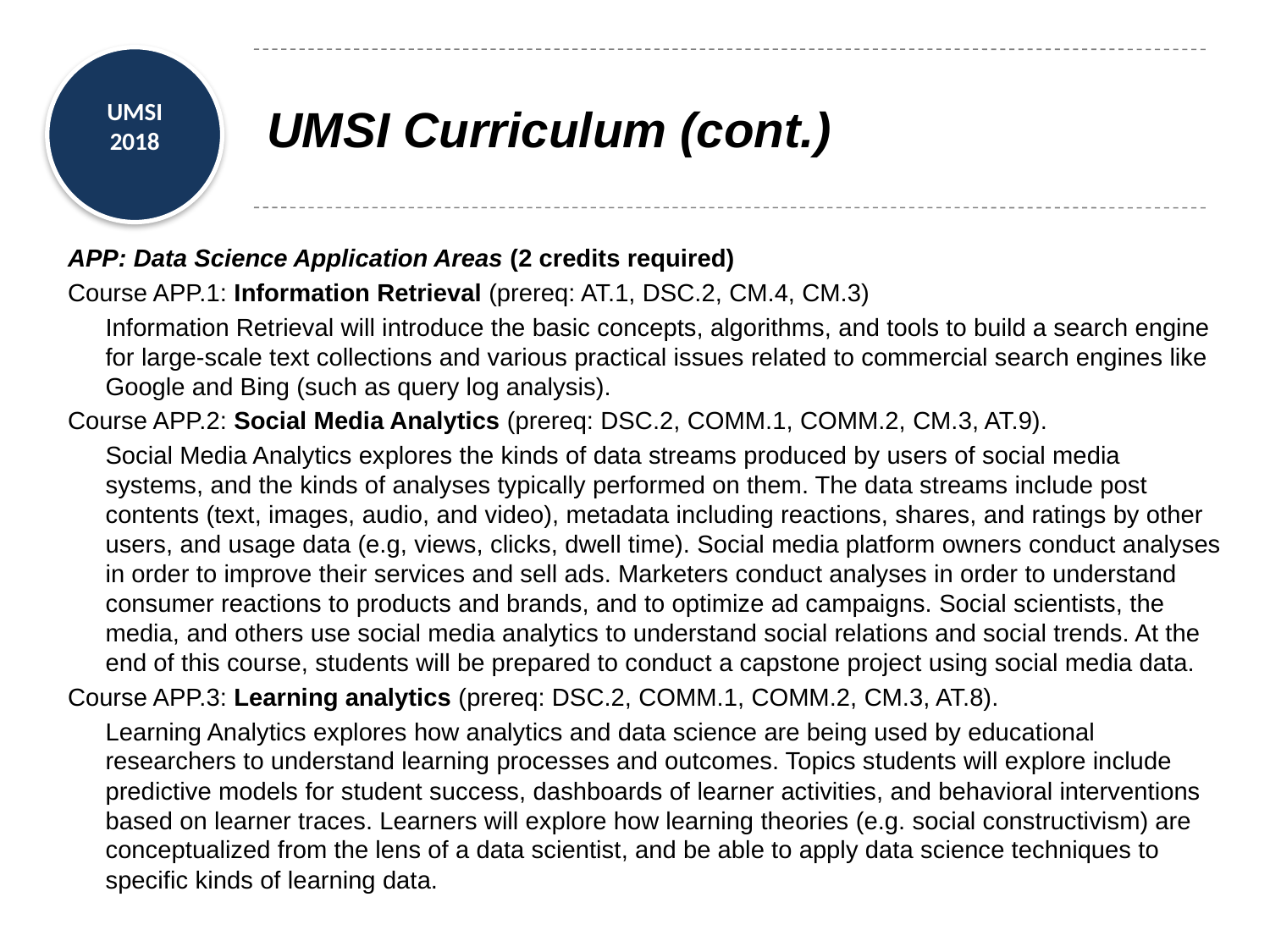

# UMSI Curriculum (cont.)
APP: Data Science Application Areas (2 credits required)
Course APP.1: Information Retrieval (prereq: AT.1, DSC.2, CM.4, CM.3)
	Information Retrieval will introduce the basic concepts, algorithms, and tools to build a search engine for large-scale text collections and various practical issues related to commercial search engines like Google and Bing (such as query log analysis).
Course APP.2: Social Media Analytics (prereq: DSC.2, COMM.1, COMM.2, CM.3, AT.9).
	Social Media Analytics explores the kinds of data streams produced by users of social media systems, and the kinds of analyses typically performed on them. The data streams include post contents (text, images, audio, and video), metadata including reactions, shares, and ratings by other users, and usage data (e.g, views, clicks, dwell time). Social media platform owners conduct analyses in order to improve their services and sell ads. Marketers conduct analyses in order to understand consumer reactions to products and brands, and to optimize ad campaigns. Social scientists, the media, and others use social media analytics to understand social relations and social trends. At the end of this course, students will be prepared to conduct a capstone project using social media data.
Course APP.3: Learning analytics (prereq: DSC.2, COMM.1, COMM.2, CM.3, AT.8).
	Learning Analytics explores how analytics and data science are being used by educational researchers to understand learning processes and outcomes. Topics students will explore include predictive models for student success, dashboards of learner activities, and behavioral interventions based on learner traces. Learners will explore how learning theories (e.g. social constructivism) are conceptualized from the lens of a data scientist, and be able to apply data science techniques to specific kinds of learning data.